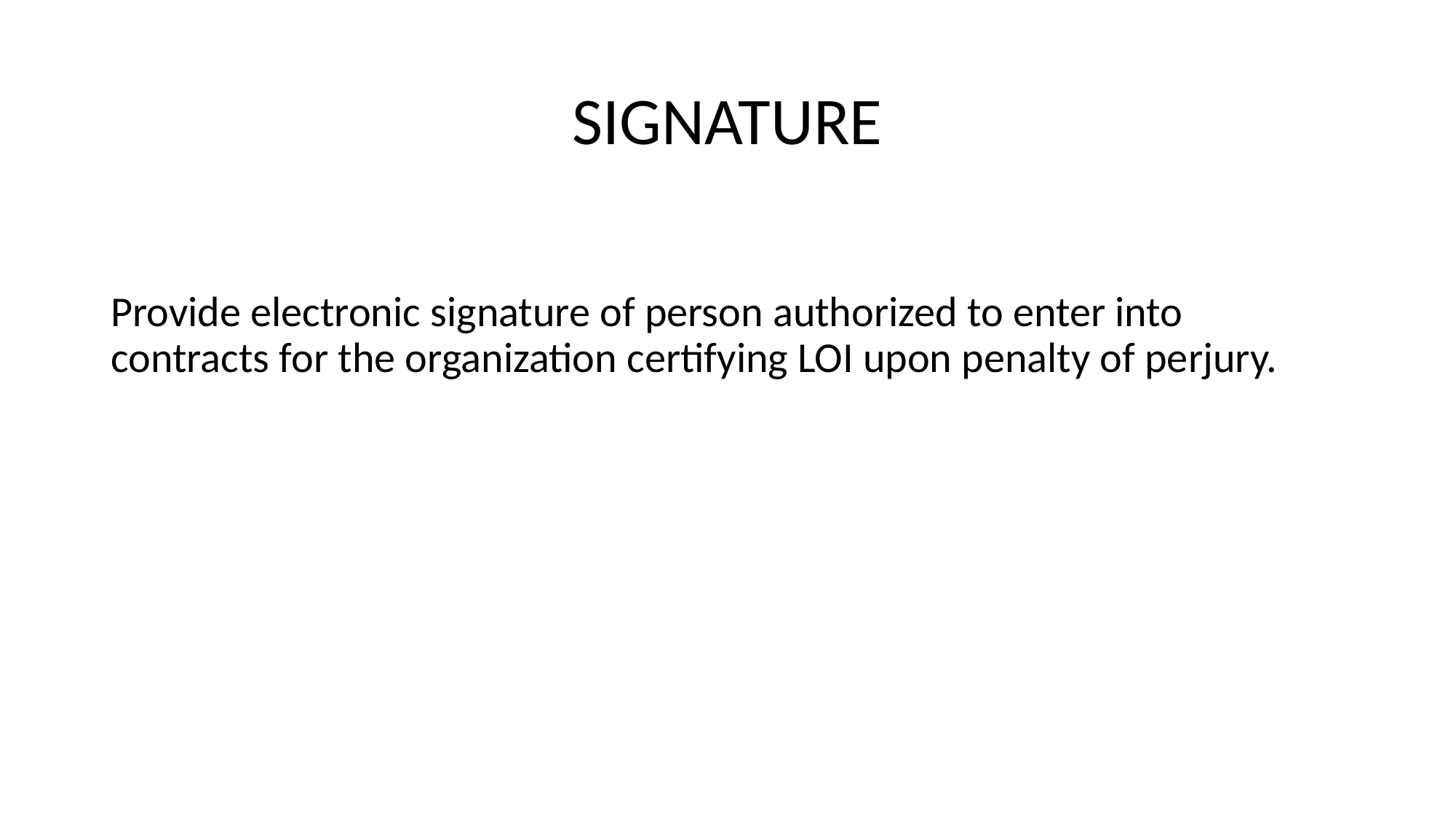

# SIGNATURE

Provide electronic signature of person authorized to enter into contracts for the organization certifying LOI upon penalty of perjury.